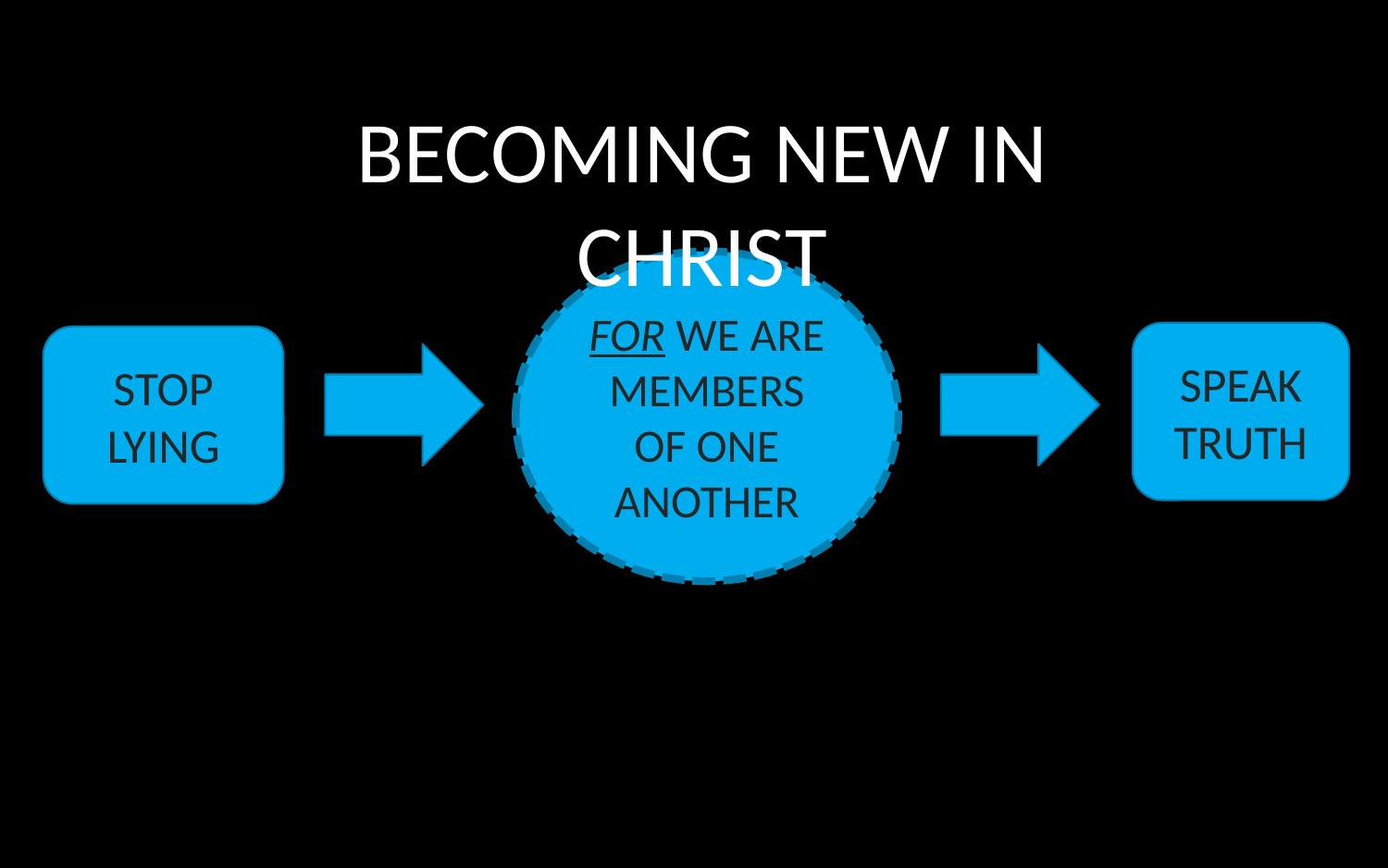

BECOMING NEW IN CHRIST
FOR WE ARE MEMBERS OF ONE ANOTHER
SPEAK TRUTH
STOP LYING